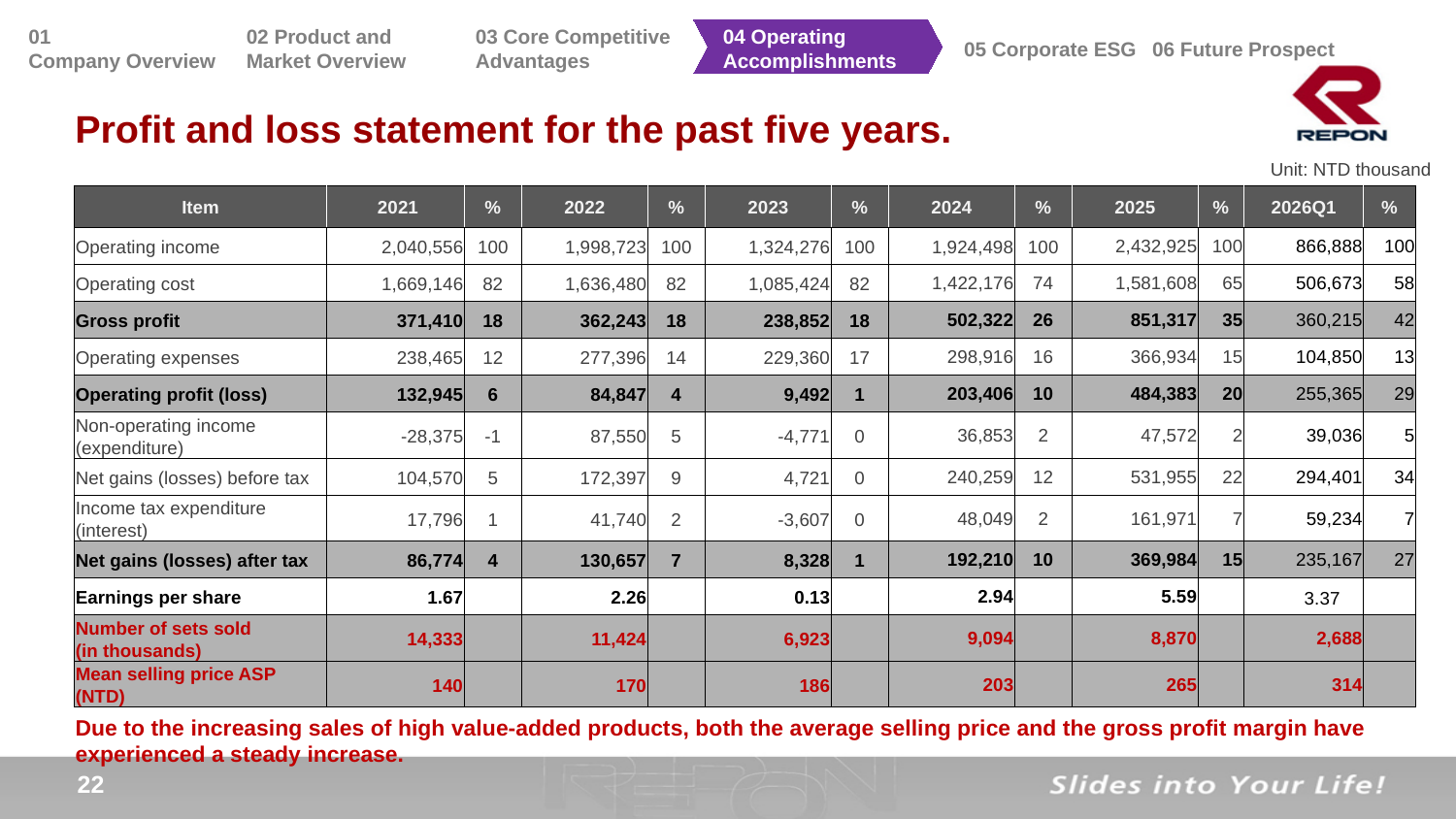

Profit and loss statement for the past five years.
Unit: NTD thousand
| Item | 2021 | % | 2022 | % | 2023 | % | 2024 | % | 2025 | % | 2026Q1 | % |
| --- | --- | --- | --- | --- | --- | --- | --- | --- | --- | --- | --- | --- |
| Operating income | 2,040,556 | 100 | 1,998,723 | 100 | 1,324,276 | 100 | 1,924,498 | 100 | 2,432,925 | 100 | 866,888 | 100 |
| Operating cost | 1,669,146 | 82 | 1,636,480 | 82 | 1,085,424 | 82 | 1,422,176 | 74 | 1,581,608 | 65 | 506,673 | 58 |
| Gross profit | 371,410 | 18 | 362,243 | 18 | 238,852 | 18 | 502,322 | 26 | 851,317 | 35 | 360,215 | 42 |
| Operating expenses | 238,465 | 12 | 277,396 | 14 | 229,360 | 17 | 298,916 | 16 | 366,934 | 15 | 104,850 | 13 |
| Operating profit (loss) | 132,945 | 6 | 84,847 | 4 | 9,492 | 1 | 203,406 | 10 | 484,383 | 20 | 255,365 | 29 |
| Non-operating income (expenditure) | -28,375 | -1 | 87,550 | 5 | -4,771 | 0 | 36,853 | 2 | 47,572 | 2 | 39,036 | 5 |
| Net gains (losses) before tax | 104,570 | 5 | 172,397 | 9 | 4,721 | 0 | 240,259 | 12 | 531,955 | 22 | 294,401 | 34 |
| Income tax expenditure (interest) | 17,796 | 1 | 41,740 | 2 | -3,607 | 0 | 48,049 | 2 | 161,971 | 7 | 59,234 | 7 |
| Net gains (losses) after tax | 86,774 | 4 | 130,657 | 7 | 8,328 | 1 | 192,210 | 10 | 369,984 | 15 | 235,167 | 27 |
| Earnings per share | 1.67 |  | 2.26 |  | 0.13 |  | 2.94 |  | 5.59 |  | 3.37 |  |
| Number of sets sold (in thousands) | 14,333 |  | 11,424 |  | 6,923 |  | 9,094 |  | 8,870 |  | 2,688 |  |
| Mean selling price ASP (NTD) | 140 |  | 170 |  | 186 |  | 203 |  | 265 |  | 314 |  |

Due to the increasing sales of high value-added products, both the average selling price and the gross profit margin have experienced a steady increase.
22